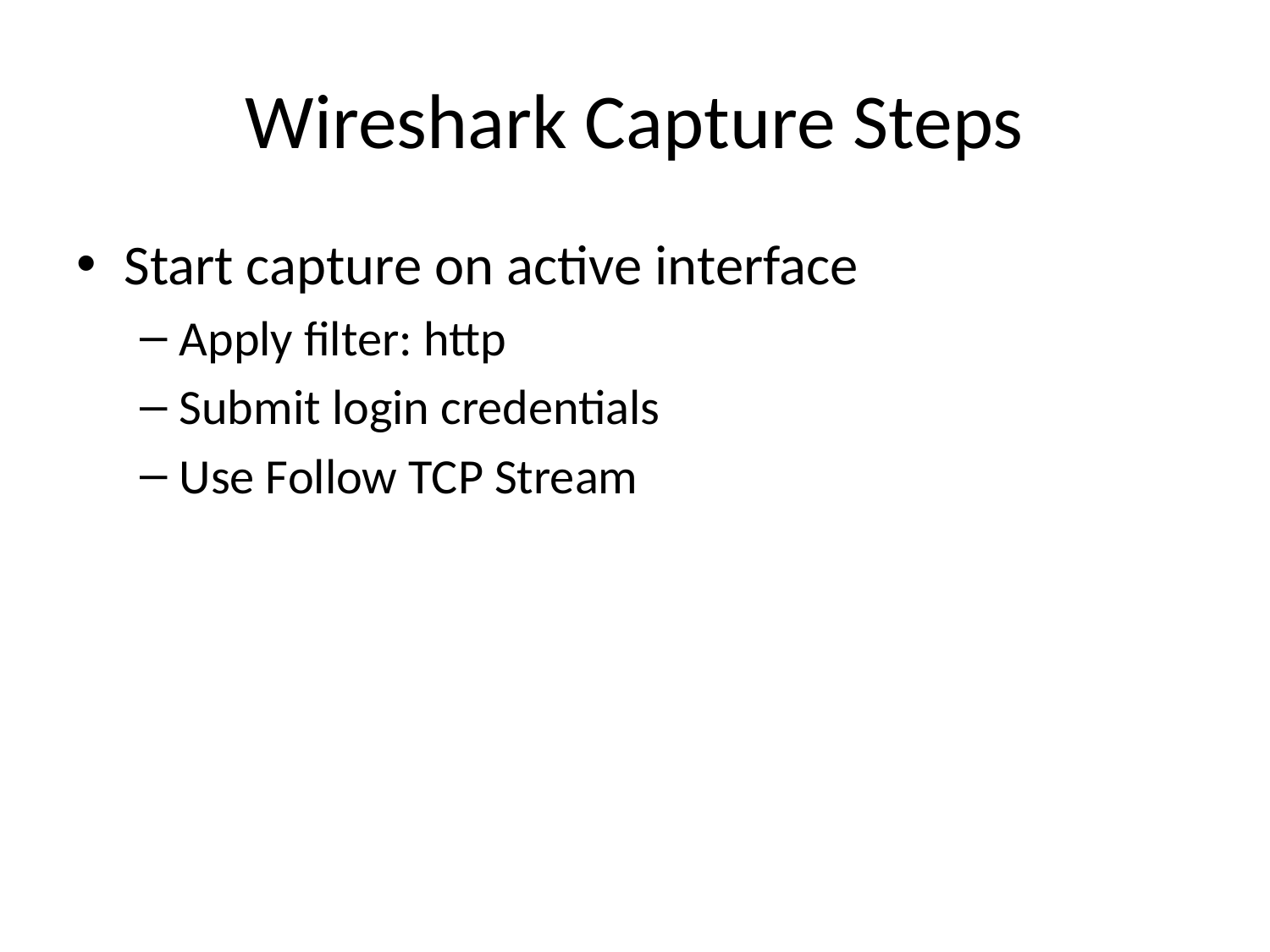

# Wireshark Capture Steps
Start capture on active interface
Apply filter: http
Submit login credentials
Use Follow TCP Stream